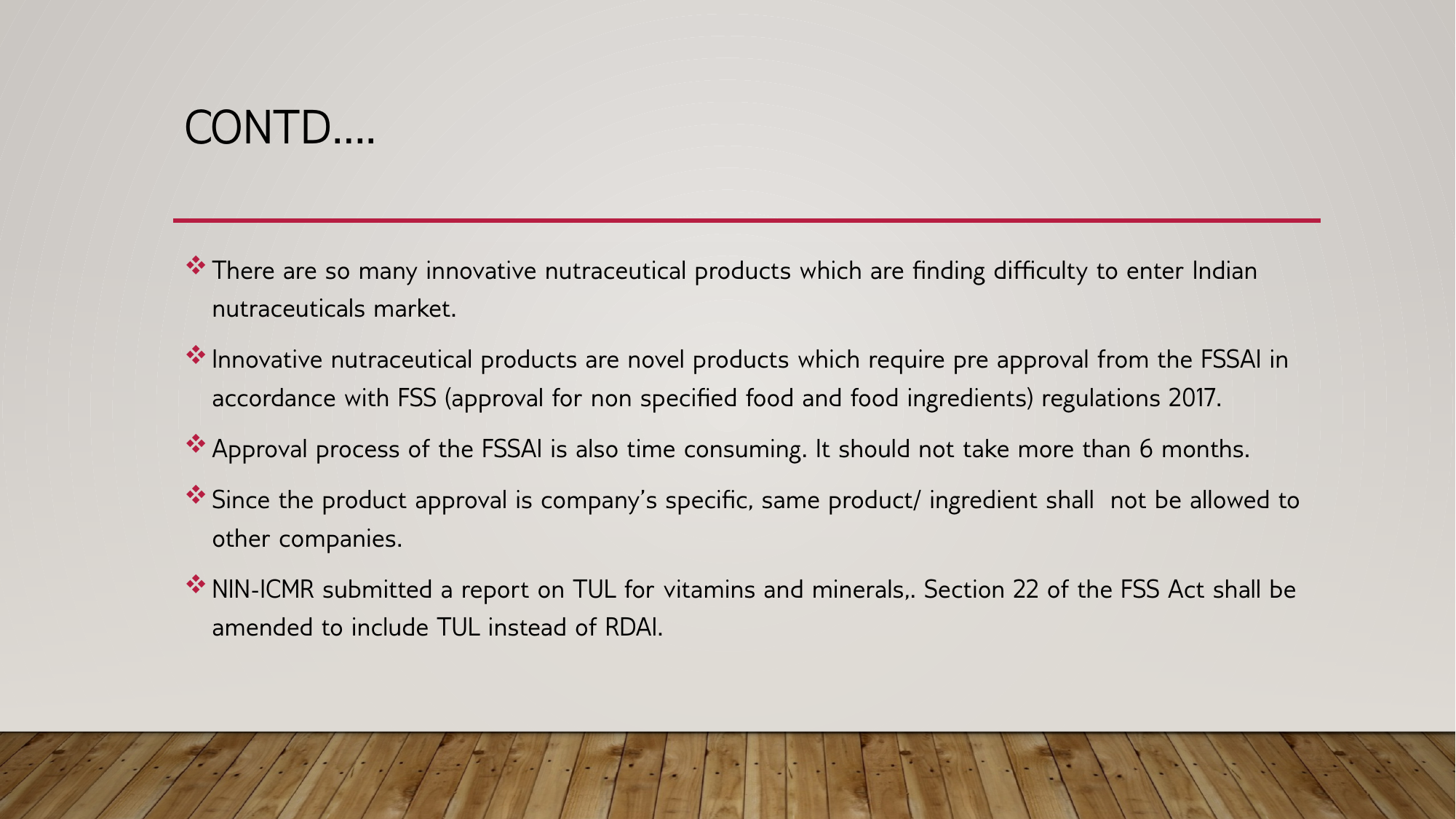

# CONTD….
There are so many innovative nutraceutical products which are finding difficulty to enter Indian nutraceuticals market.
Innovative nutraceutical products are novel products which require pre approval from the FSSAI in accordance with FSS (approval for non specified food and food ingredients) regulations 2017.
Approval process of the FSSAI is also time consuming. It should not take more than 6 months.
Since the product approval is company’s specific, same product/ ingredient shall  not be allowed to other companies.
NIN-ICMR submitted a report on TUL for vitamins and minerals,. Section 22 of the FSS Act shall be amended to include TUL instead of RDAI.